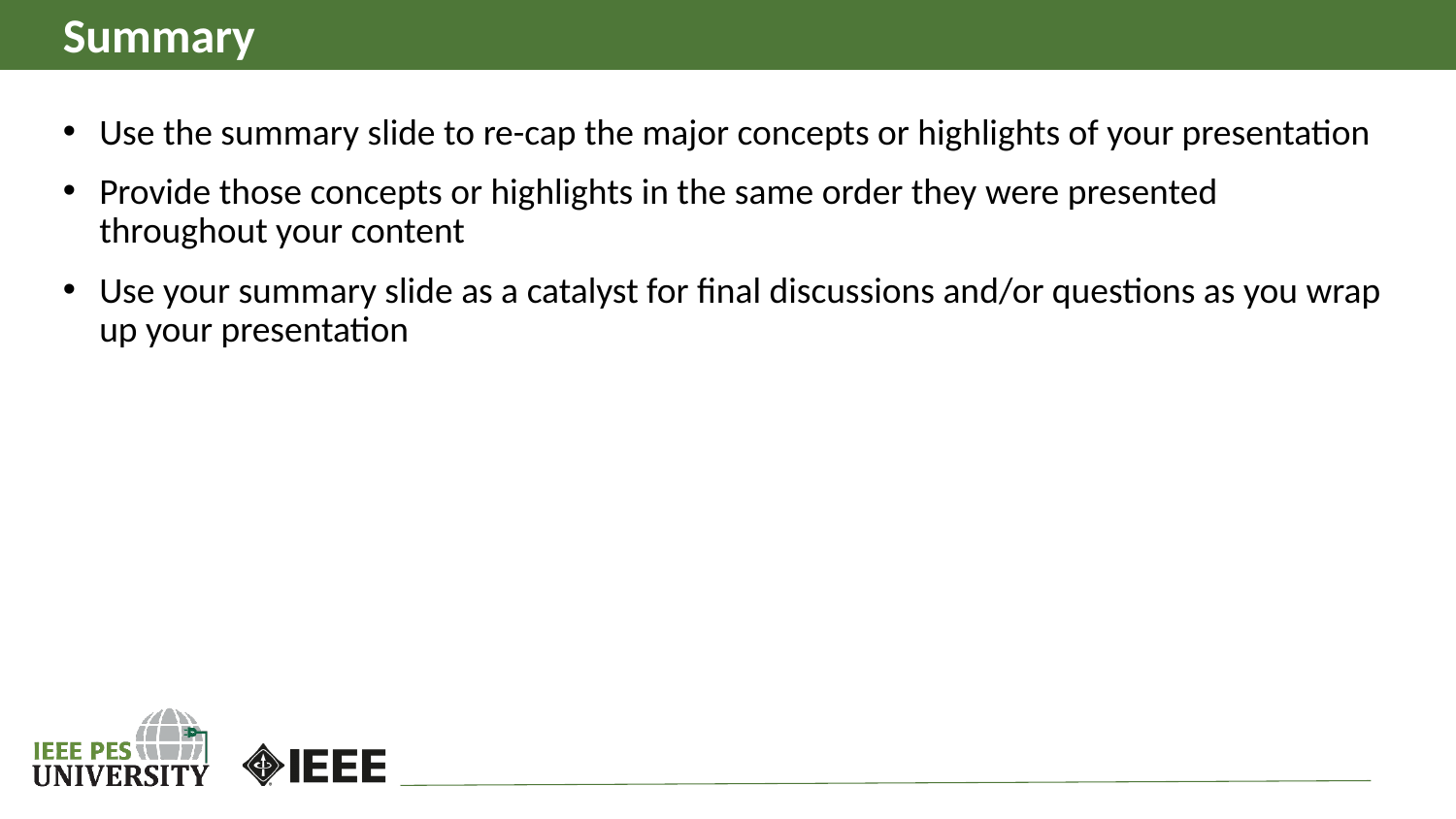

Summary
Use the summary slide to re-cap the major concepts or highlights of your presentation
Provide those concepts or highlights in the same order they were presented throughout your content
Use your summary slide as a catalyst for final discussions and/or questions as you wrap up your presentation